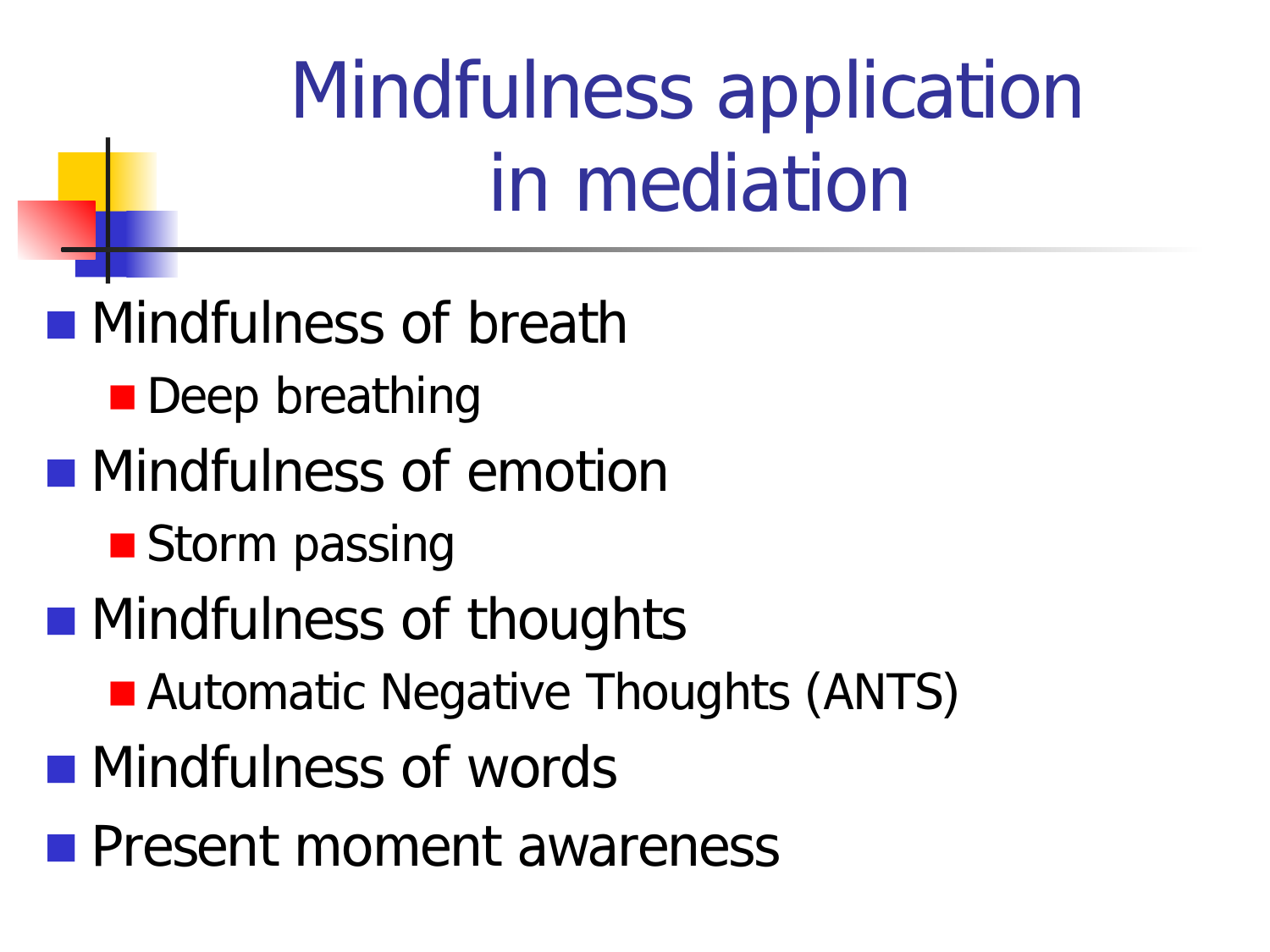

# Mindfulness application in mediation
Mindfulness of breath
Deep breathing
Mindfulness of emotion
Storm passing
Mindfulness of thoughts
Automatic Negative Thoughts (ANTS)
Mindfulness of words
Present moment awareness